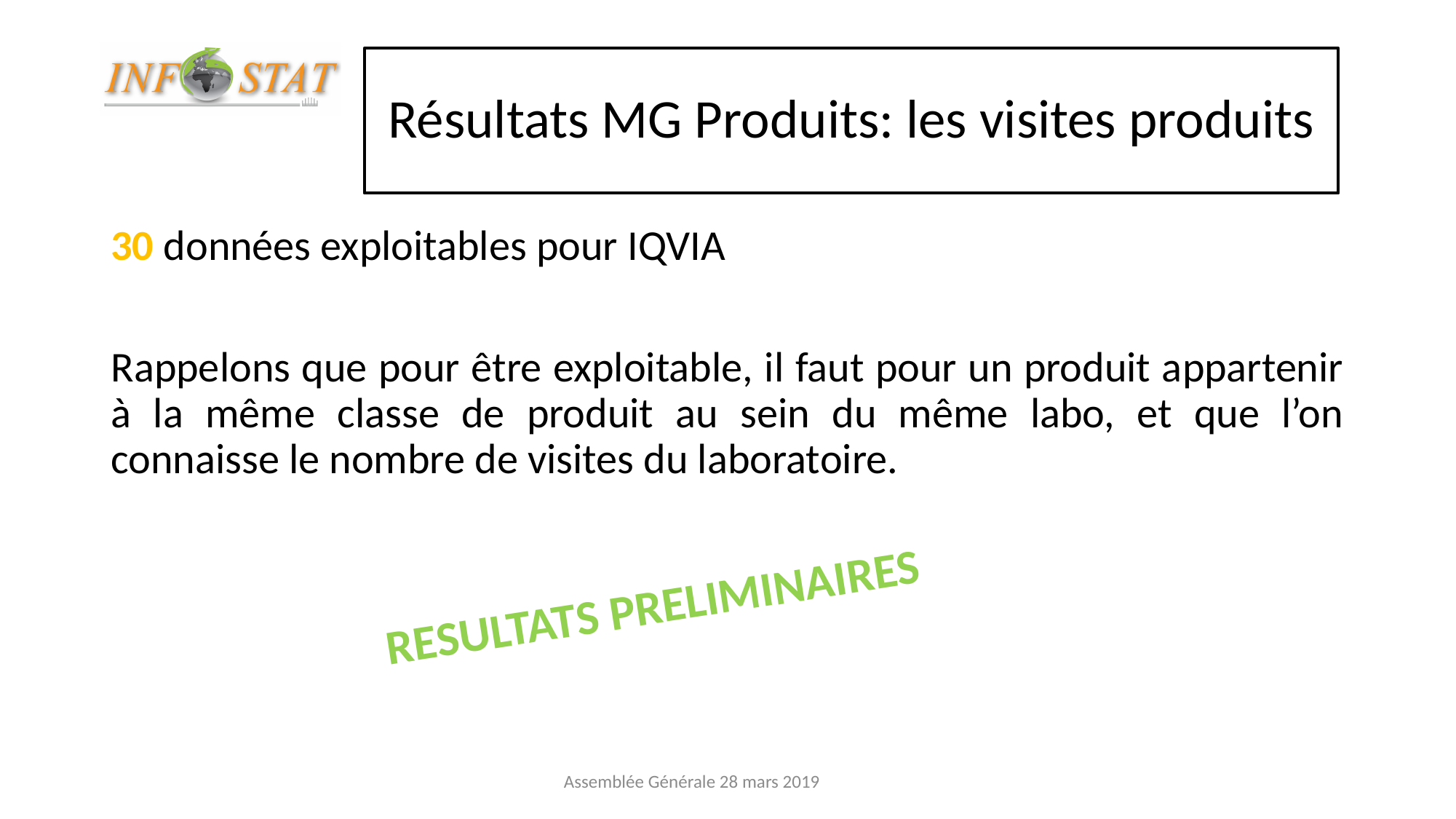

# Résultats MG Produits: les visites produits
30 données exploitables pour IQVIA

Rappelons que pour être exploitable, il faut pour un produit appartenir à la même classe de produit au sein du même labo, et que l’on connaisse le nombre de visites du laboratoire.
RESULTATS PRELIMINAIRES
Assemblée Générale 28 mars 2019